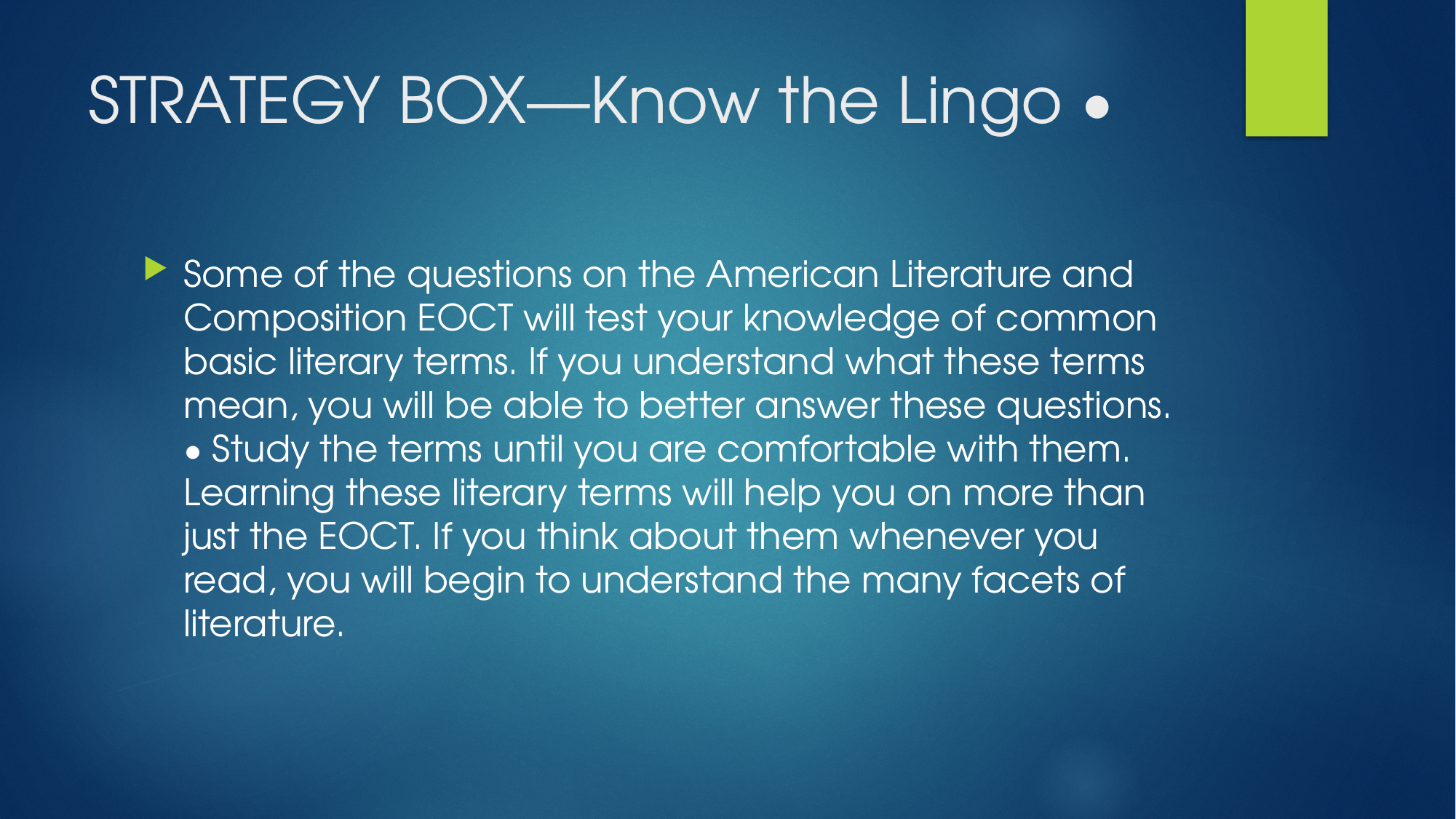

# STRATEGY BOX––Know the Lingo •
Some of the questions on the American Literature and Composition EOCT will test your knowledge of common basic literary terms. If you understand what these terms mean, you will be able to better answer these questions. • Study the terms until you are comfortable with them. Learning these literary terms will help you on more than just the EOCT. If you think about them whenever you read, you will begin to understand the many facets of literature.